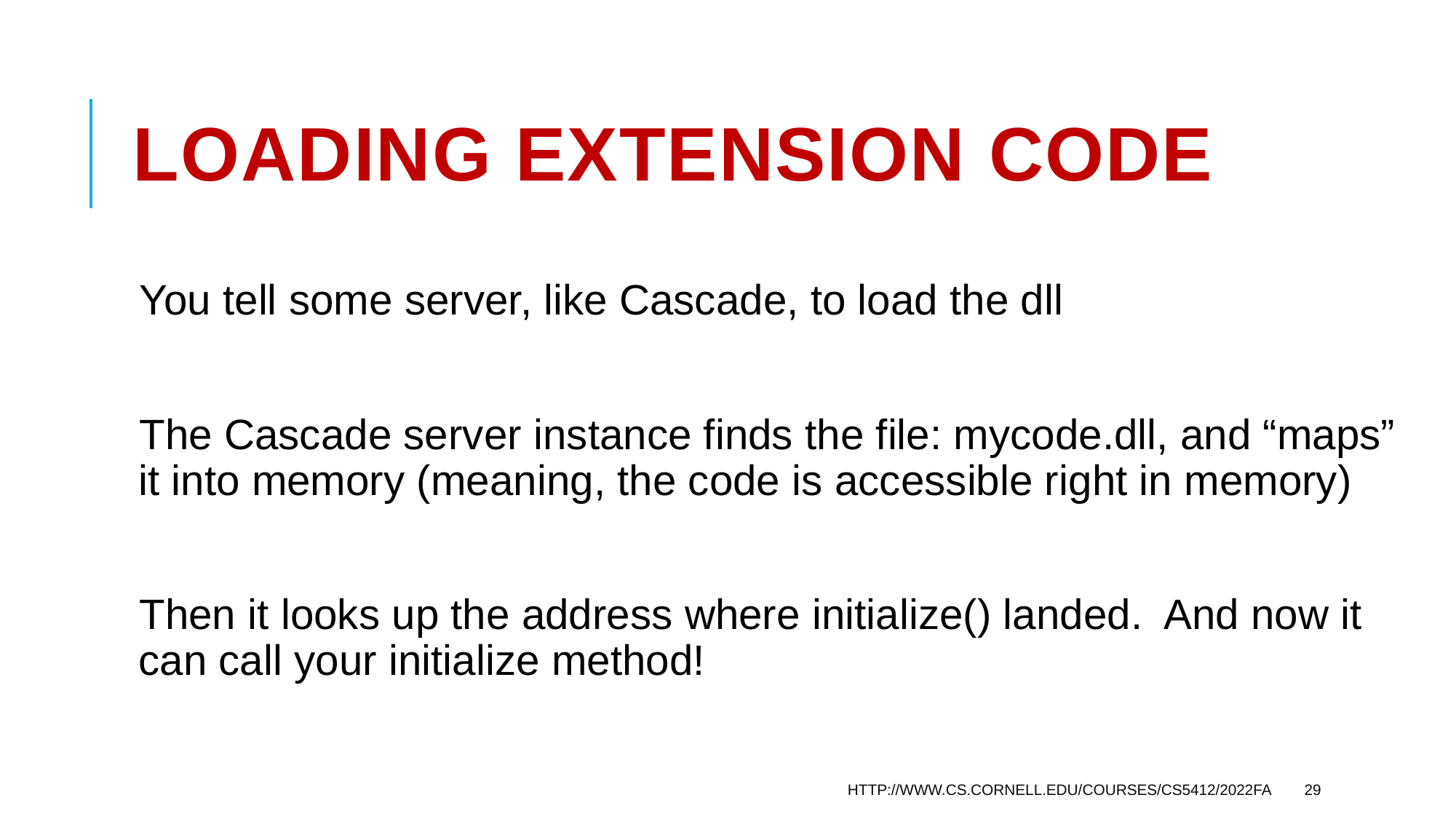

# Loading extension code
You tell some server, like Cascade, to load the dll

The Cascade server instance finds the file: mycode.dll, and “maps” it into memory (meaning, the code is accessible right in memory)

Then it looks up the address where initialize() landed.  And now it can call your initialize method!
http://www.cs.cornell.edu/courses/cs5412/2022fa
29